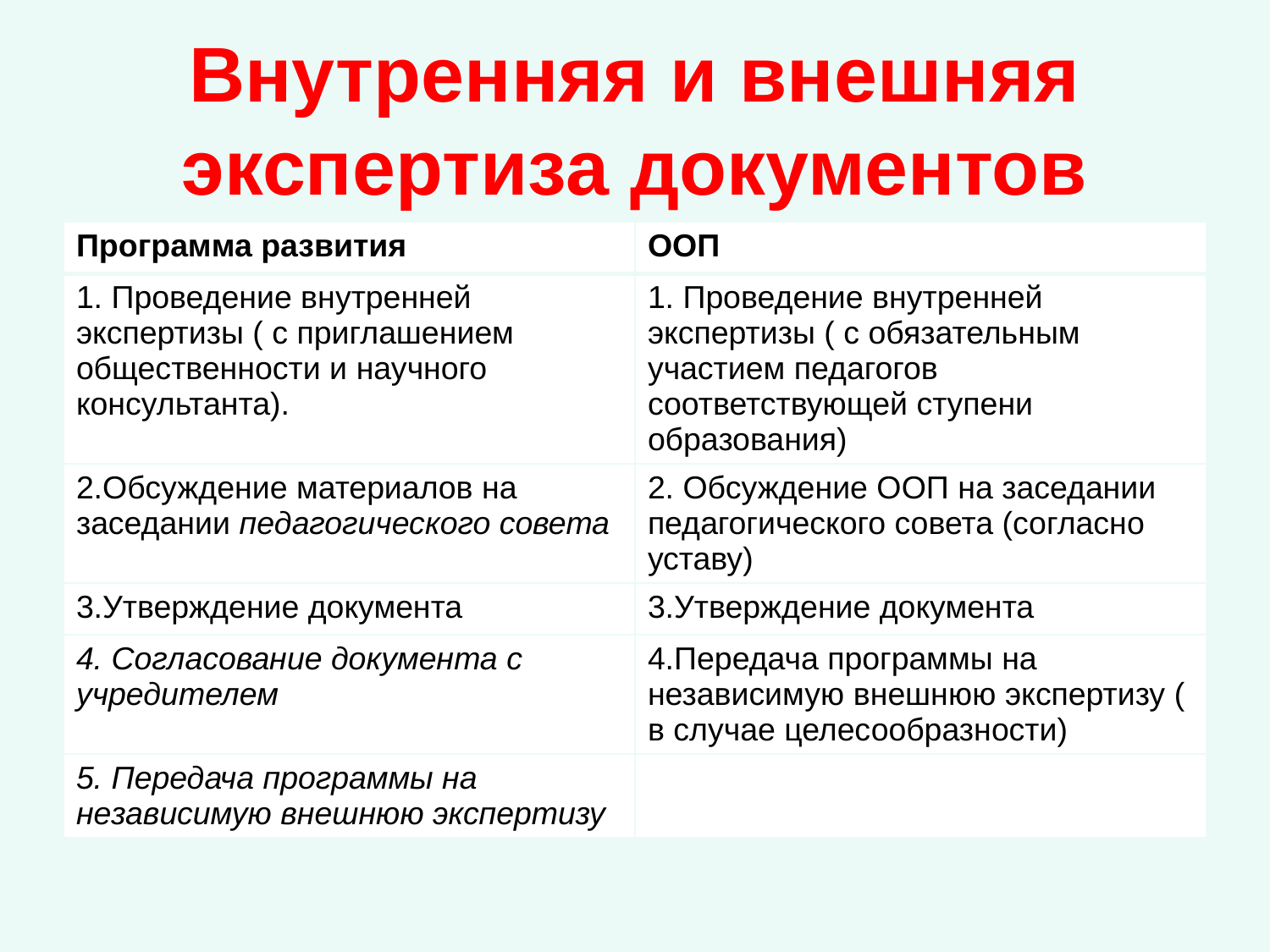

# Внутренняя и внешняя экспертиза документов
| Программа развития | ООП |
| --- | --- |
| 1. Проведение внутренней экспертизы ( с приглашением общественности и научного консультанта). | 1. Проведение внутренней экспертизы ( с обязательным участием педагогов соответствующей ступени образования) |
| 2.Обсуждение материалов на заседании педагогического совета | 2. Обсуждение ООП на заседании педагогического совета (согласно уставу) |
| 3.Утверждение документа | 3.Утверждение документа |
| 4. Согласование документа с учредителем | 4.Передача программы на независимую внешнюю экспертизу ( в случае целесообразности) |
| 5. Передача программы на независимую внешнюю экспертизу |  |